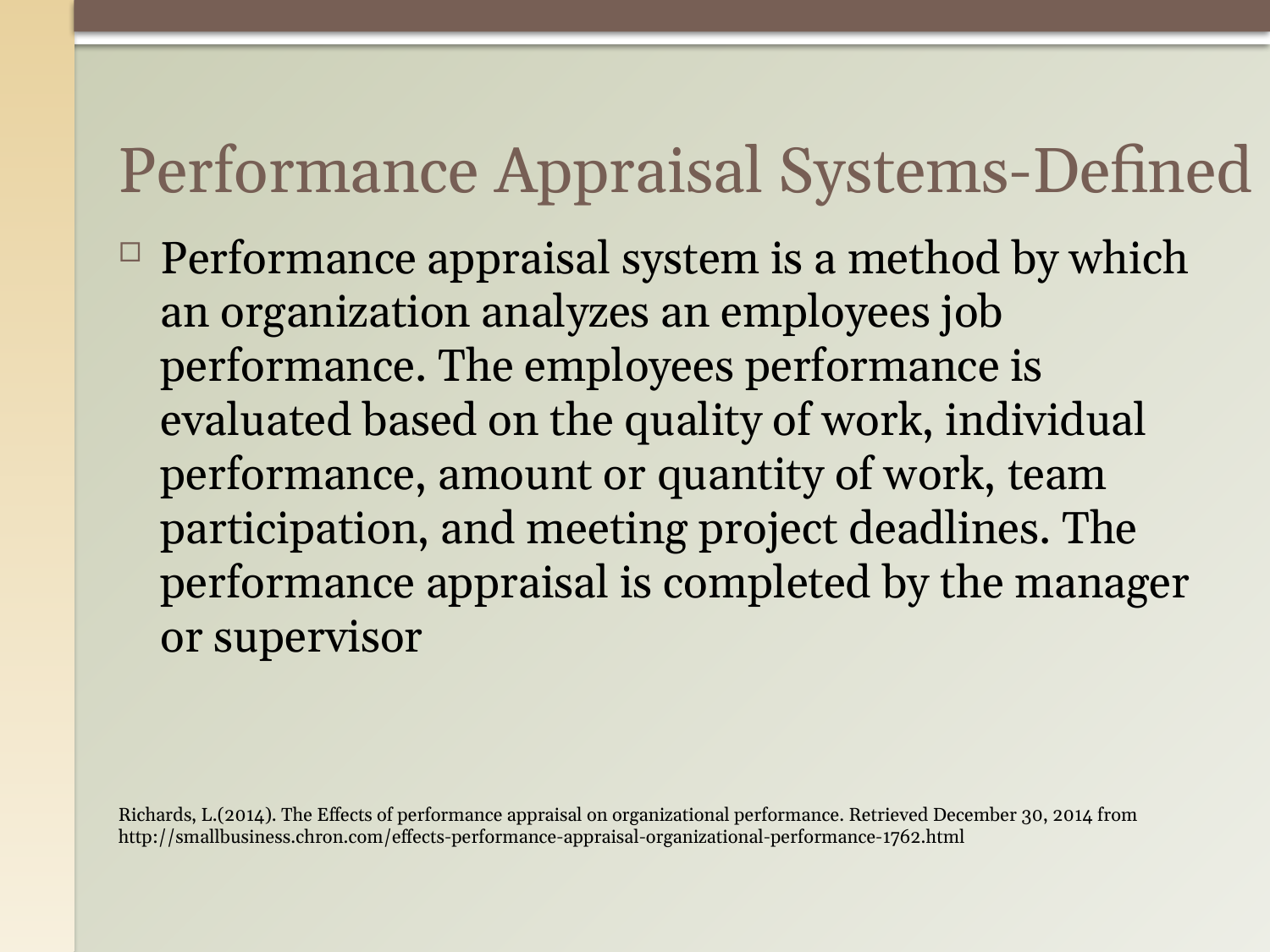

# Performance Appraisal Systems-Defined
Performance appraisal system is a method by which an organization analyzes an employees job performance. The employees performance is evaluated based on the quality of work, individual  performance, amount or quantity of work, team participation, and meeting project deadlines. The performance appraisal is completed by the manager or supervisor

Richards, L.(2014). The Effects of performance appraisal on organizational performance. Retrieved December 30, 2014 from http://smallbusiness.chron.com/effects-performance-appraisal-organizational-performance-1762.html